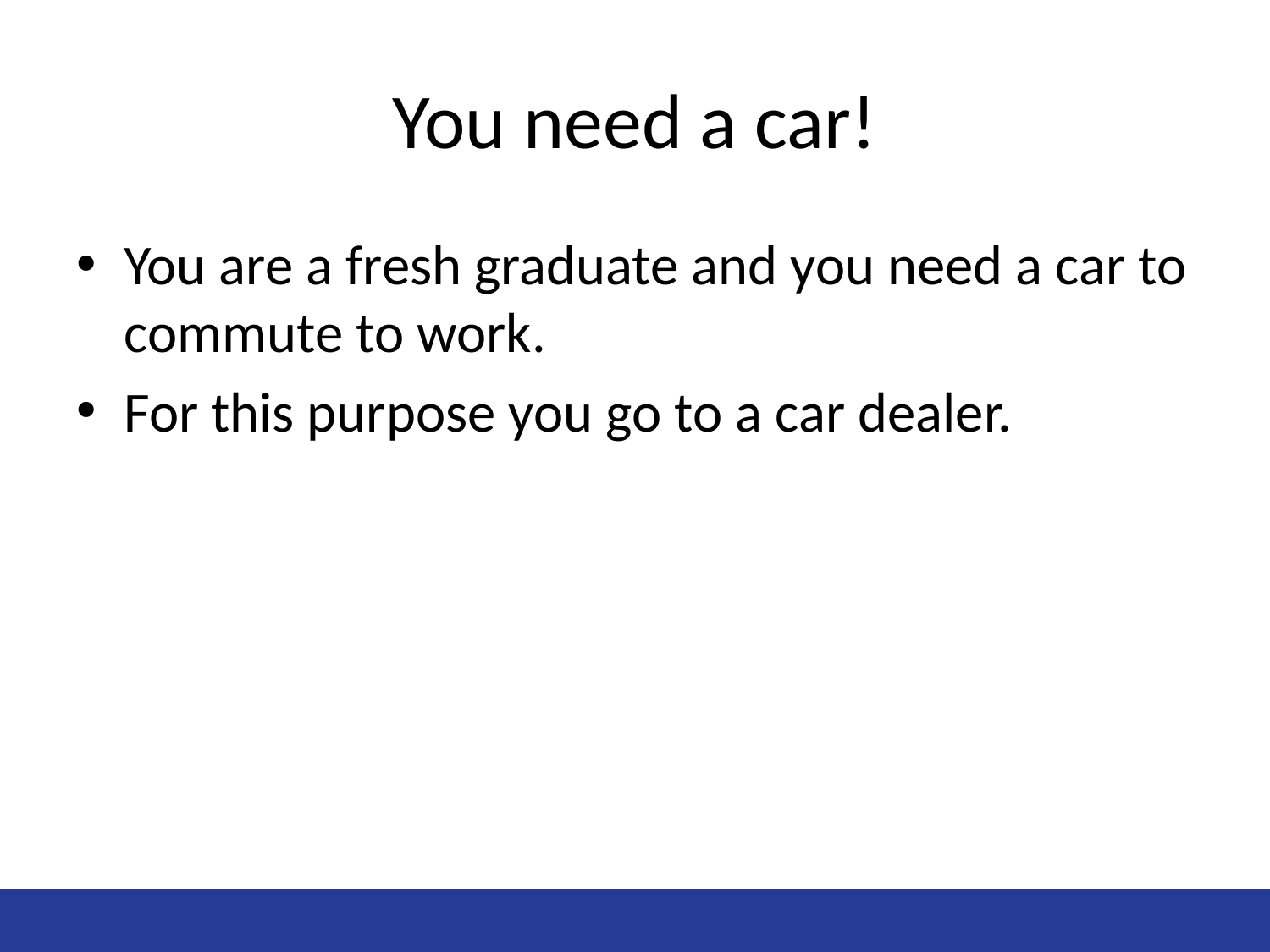

# You need a car!
You are a fresh graduate and you need a car to commute to work.
For this purpose you go to a car dealer.